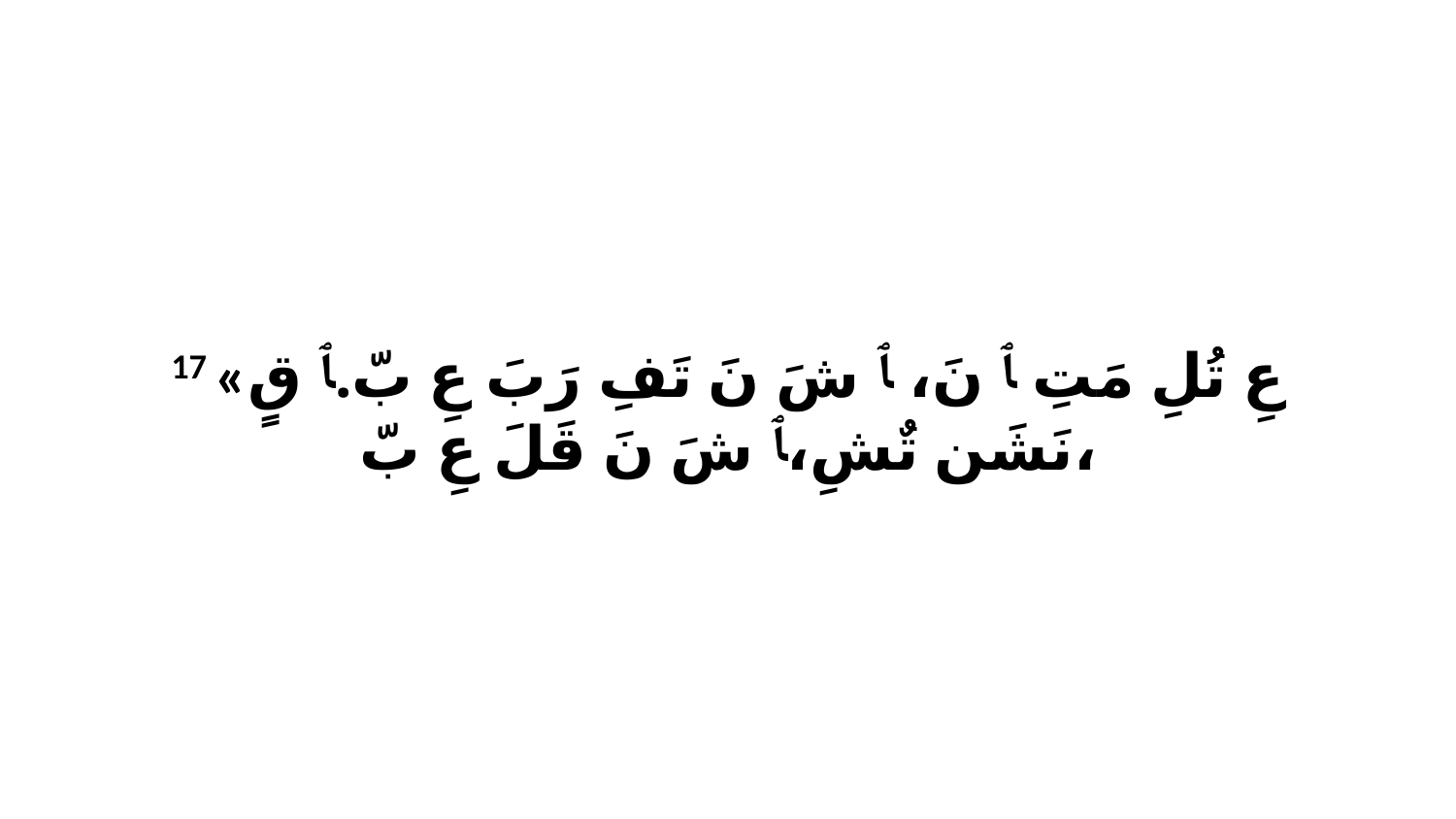

17 «عِ تُلِ مَتِ ﭑ نَ، ﭑ شَ نَ تَفِ رَبَ عِ بّ.ﭑ قٍ نَشَن تٌشِ،ﭑ شَ نَ قَلَ عِ بّ،